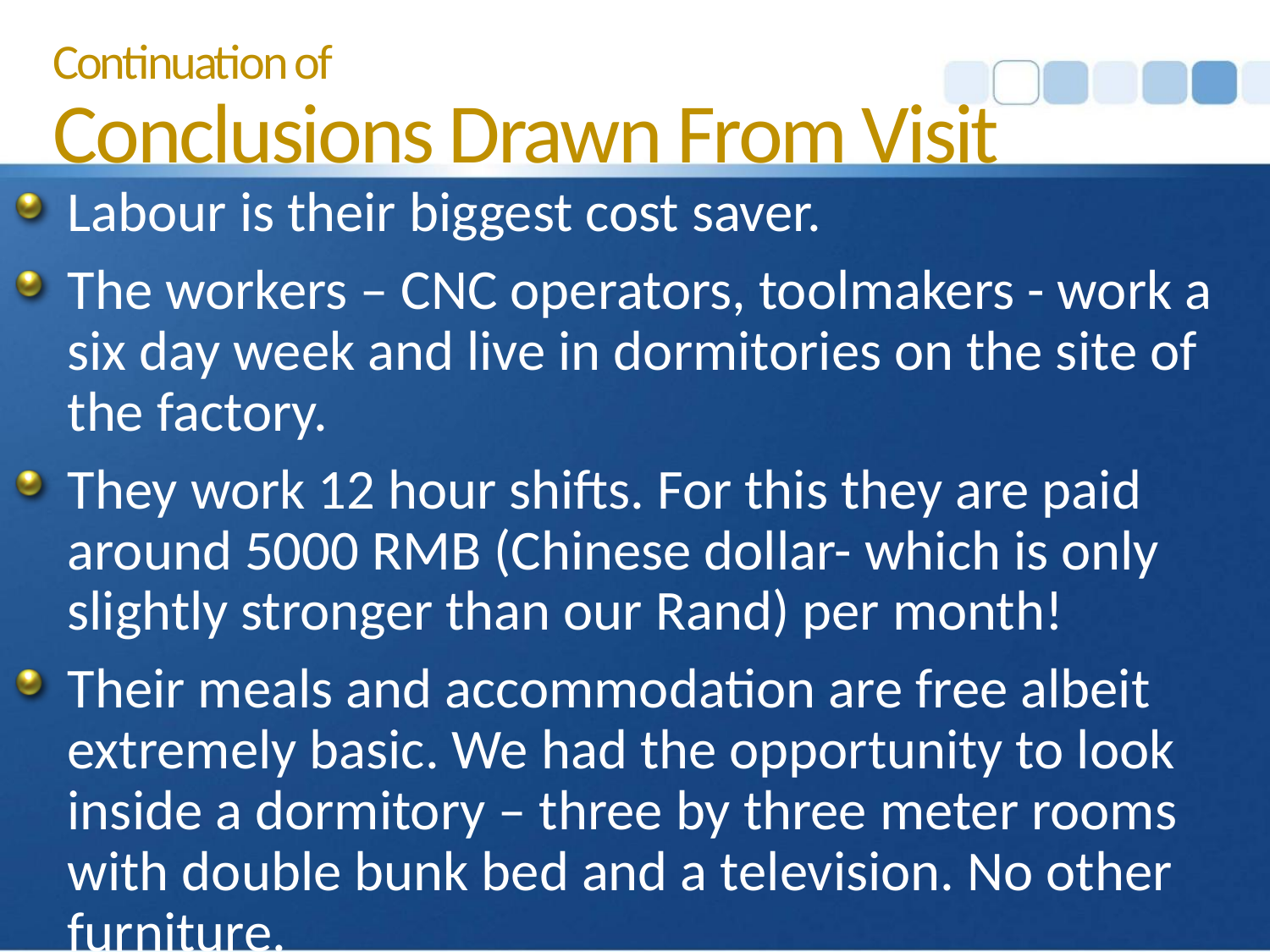

Continuation of
Conclusions Drawn From Visit
Labour is their biggest cost saver.
The workers – CNC operators, toolmakers - work a six day week and live in dormitories on the site of the factory.
They work 12 hour shifts. For this they are paid around 5000 RMB (Chinese dollar- which is only slightly stronger than our Rand) per month!
Their meals and accommodation are free albeit extremely basic. We had the opportunity to look inside a dormitory – three by three meter rooms with double bunk bed and a television. No other furniture.